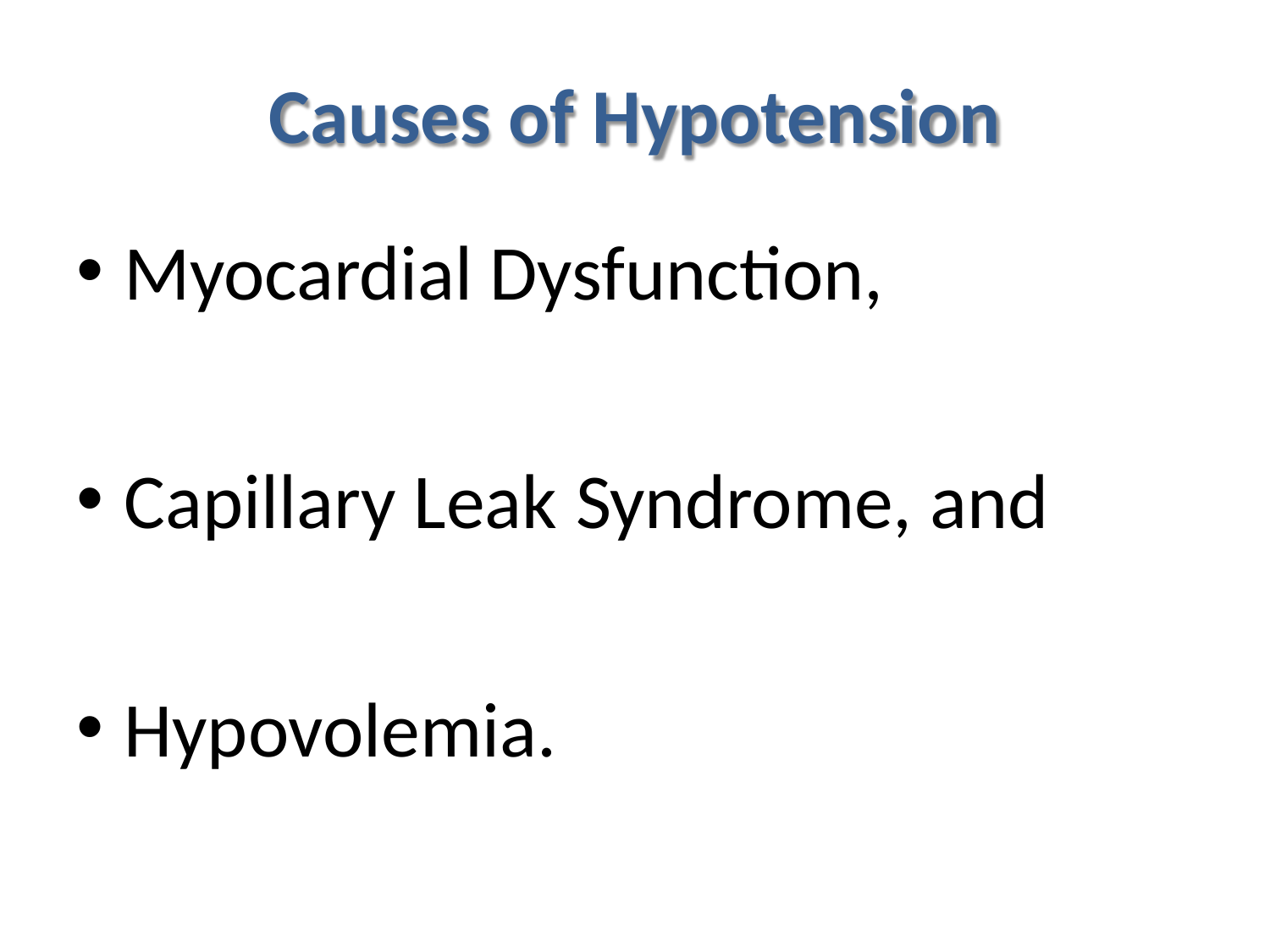

54
Causes of Hypotension
Myocardial Dysfunction,

Capillary Leak Syndrome, and

Hypovolemia.